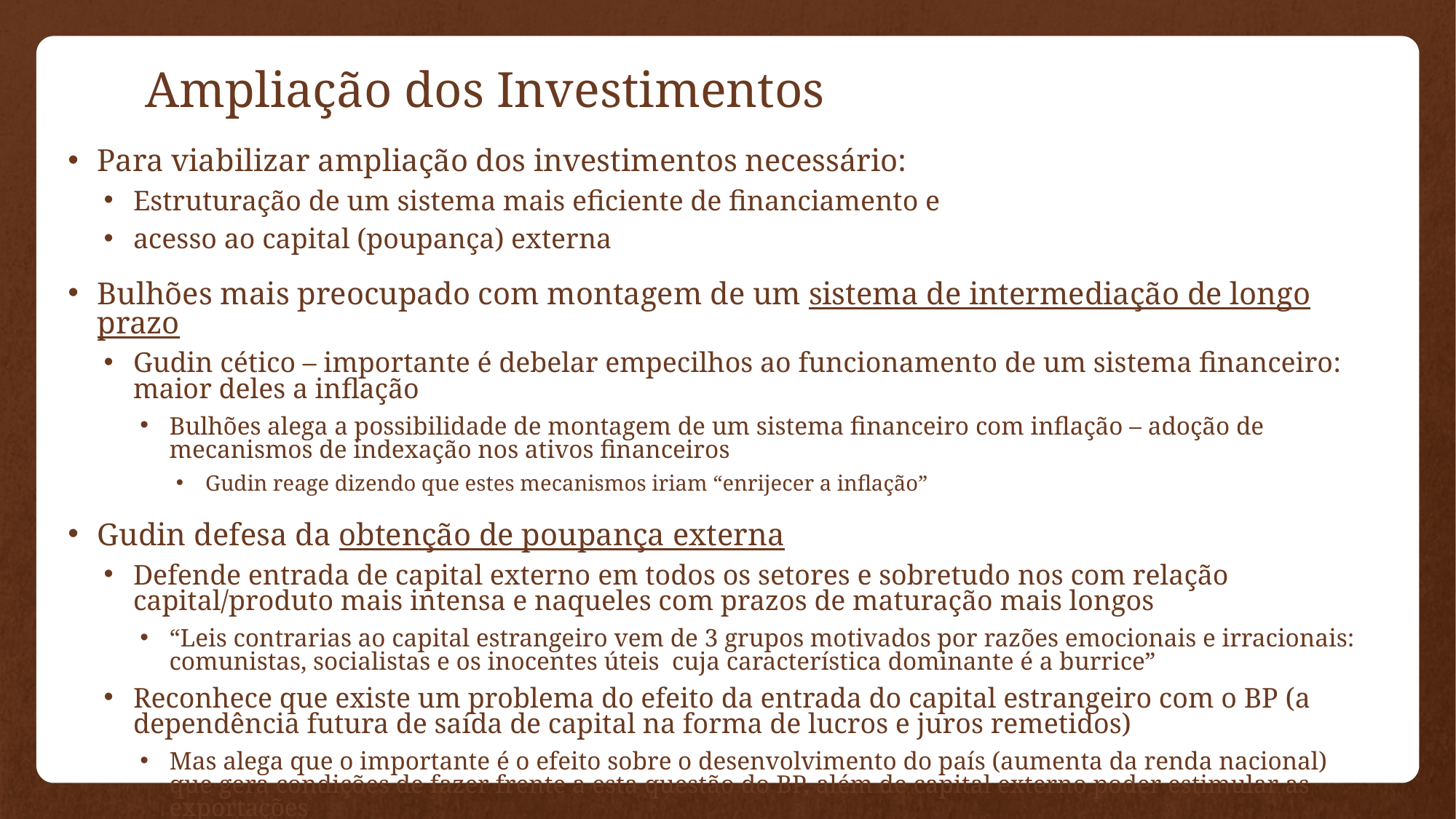

# Ampliação dos Investimentos
Para viabilizar ampliação dos investimentos necessário:
Estruturação de um sistema mais eficiente de financiamento e
acesso ao capital (poupança) externa
Bulhões mais preocupado com montagem de um sistema de intermediação de longo prazo
Gudin cético – importante é debelar empecilhos ao funcionamento de um sistema financeiro: maior deles a inflação
Bulhões alega a possibilidade de montagem de um sistema financeiro com inflação – adoção de mecanismos de indexação nos ativos financeiros
Gudin reage dizendo que estes mecanismos iriam “enrijecer a inflação”
Gudin defesa da obtenção de poupança externa
Defende entrada de capital externo em todos os setores e sobretudo nos com relação capital/produto mais intensa e naqueles com prazos de maturação mais longos
“Leis contrarias ao capital estrangeiro vem de 3 grupos motivados por razões emocionais e irracionais: comunistas, socialistas e os inocentes úteis  cuja característica dominante é a burrice”
Reconhece que existe um problema do efeito da entrada do capital estrangeiro com o BP (a dependência futura de saída de capital na forma de lucros e juros remetidos)
Mas alega que o importante é o efeito sobre o desenvolvimento do país (aumenta da renda nacional) que gera condições de fazer frente a esta questão do BP, além de capital externo poder estimular as exportações